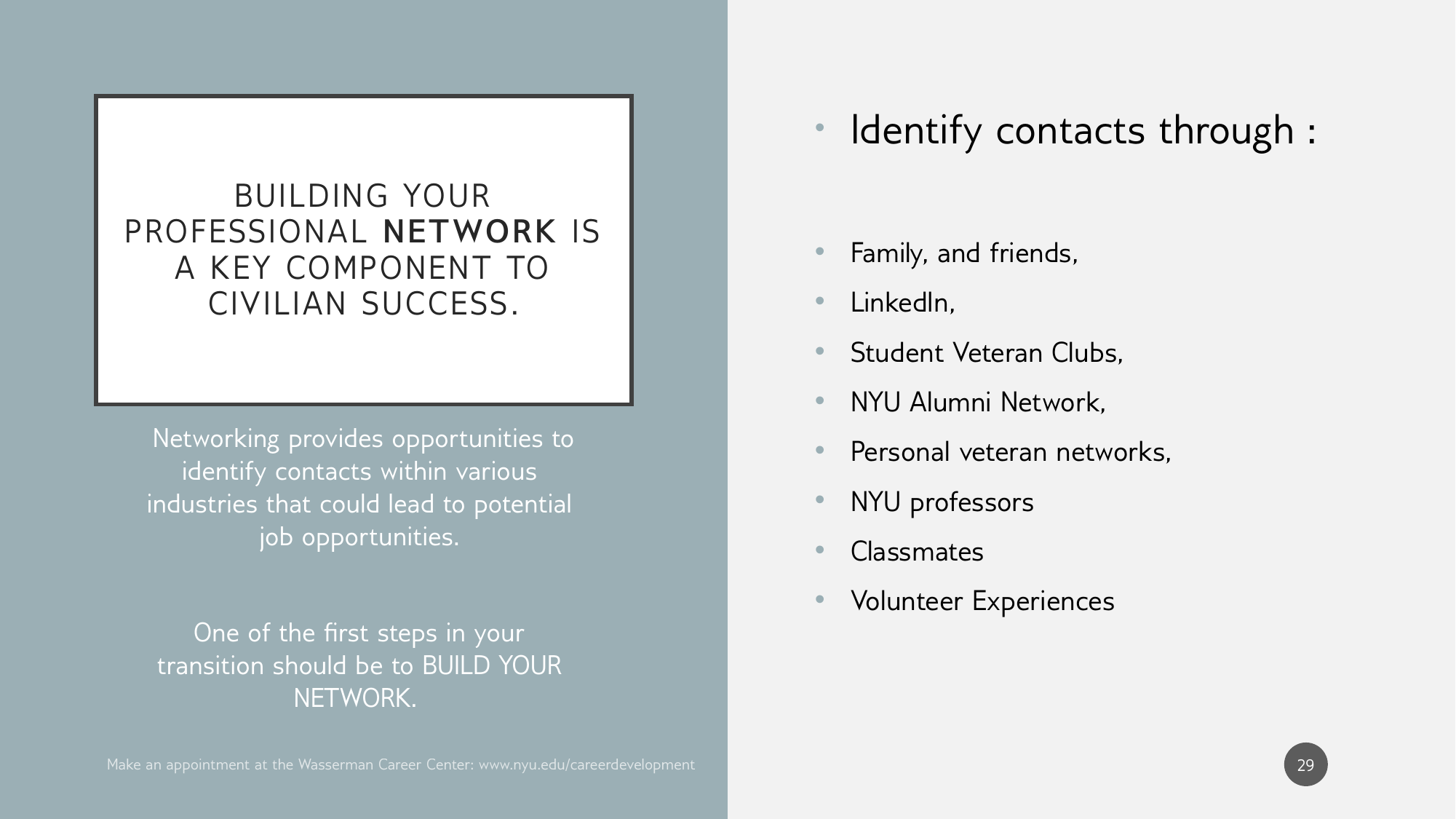

# Building your professional network is a key component to civilian success.
 Identify contacts through :

 Family, and friends,
 LinkedIn,
 Student Veteran Clubs,
 NYU Alumni Network,
 Personal veteran networks,
 NYU professors
 Classmates
 Volunteer Experiences

 Networking provides opportunities to identify contacts within various industries that could lead to potential job opportunities.

One of the first steps in your transition should be to BUILD YOUR NETWORK.
29
Make an appointment at the Wasserman Career Center: www.nyu.edu/careerdevelopment